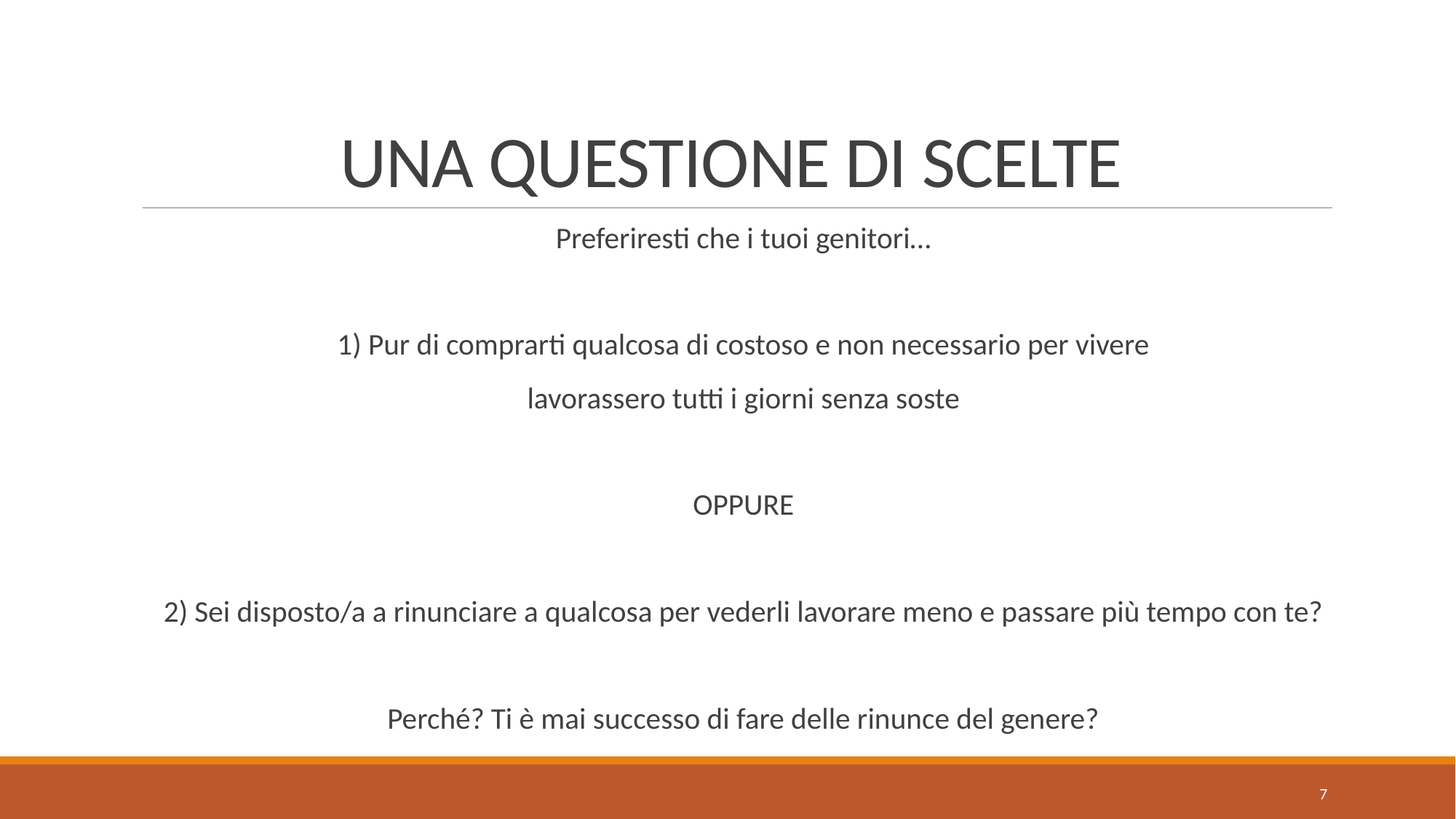

# UNA QUESTIONE DI SCELTE
Preferiresti che i tuoi genitori…

1) Pur di comprarti qualcosa di costoso e non necessario per vivere
lavorassero tutti i giorni senza soste

OPPURE

2) Sei disposto/a a rinunciare a qualcosa per vederli lavorare meno e passare più tempo con te?

Perché? Ti è mai successo di fare delle rinunce del genere?
7